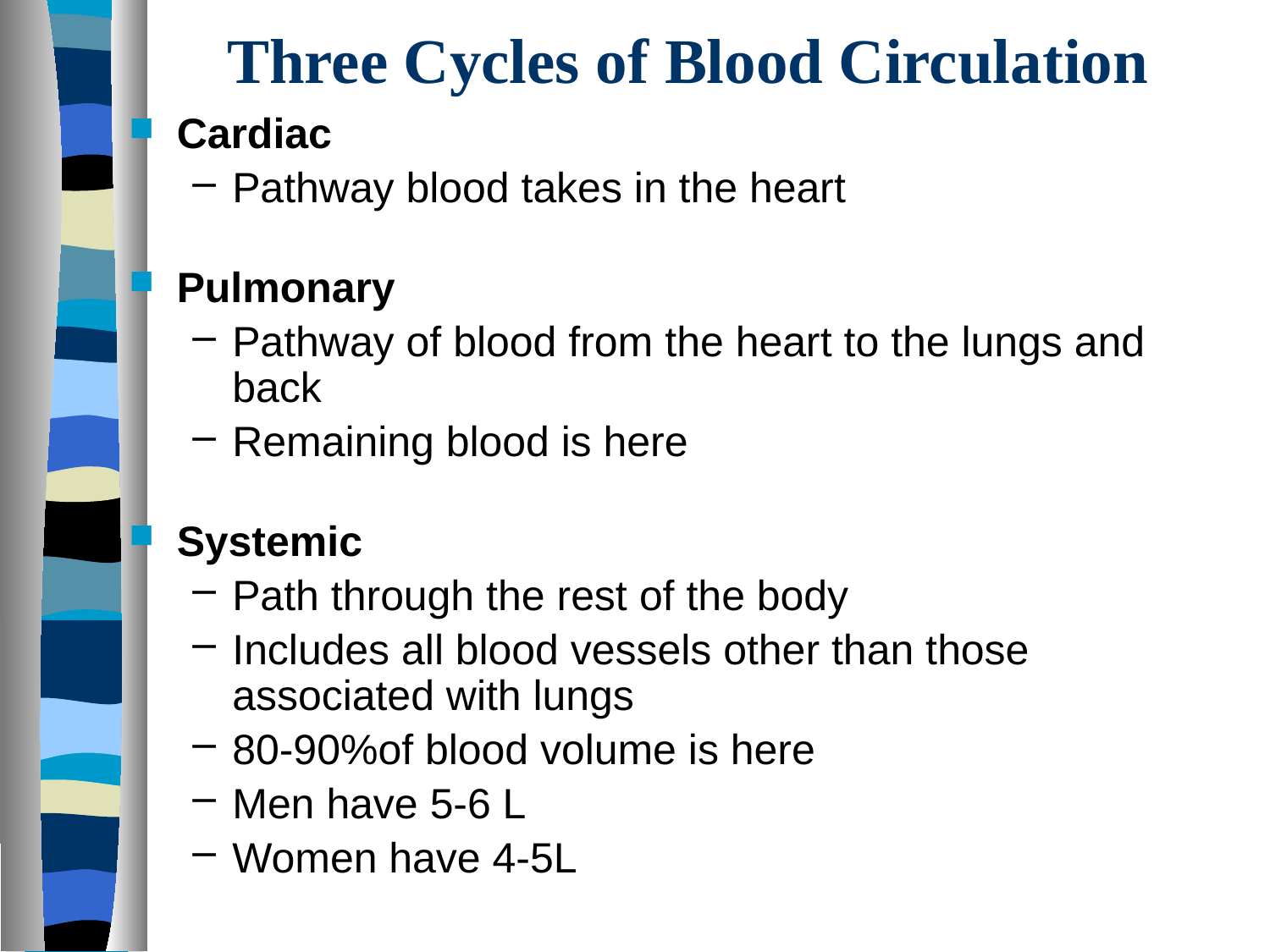

# Three Cycles of Blood Circulation
Cardiac
Pathway blood takes in the heart
Pulmonary
Pathway of blood from the heart to the lungs and back
Remaining blood is here
Systemic
Path through the rest of the body
Includes all blood vessels other than those associated with lungs
80-90%of blood volume is here
Men have 5-6 L
Women have 4-5L